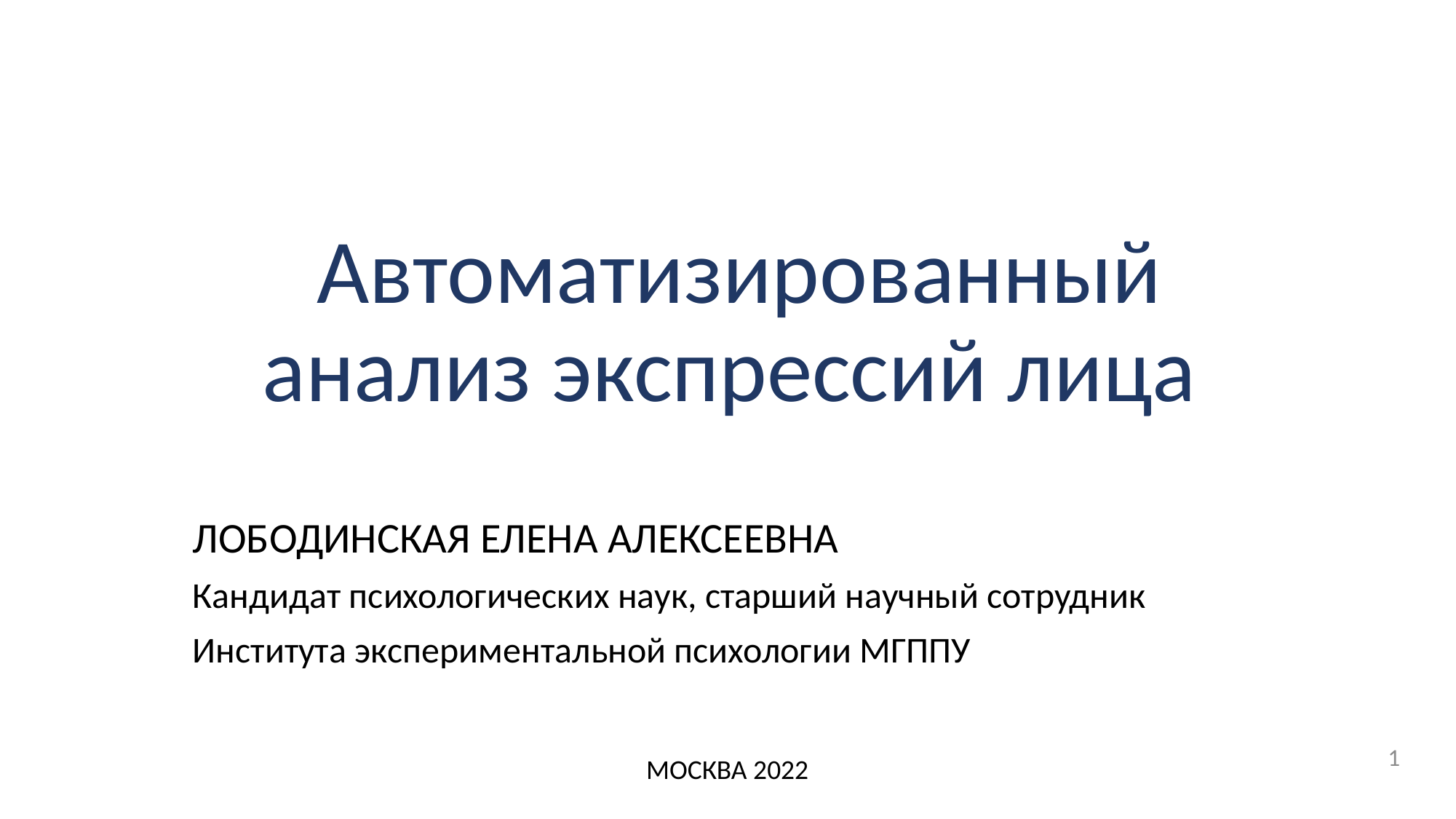

# Автоматизированный анализ экспрессий лица
ЛОБОДИНСКАЯ ЕЛЕНА АЛЕКСЕЕВНА
Кандидат психологических наук, старший научный сотрудник
Института экспериментальной психологии МГППУ
1
МОСКВА 2022